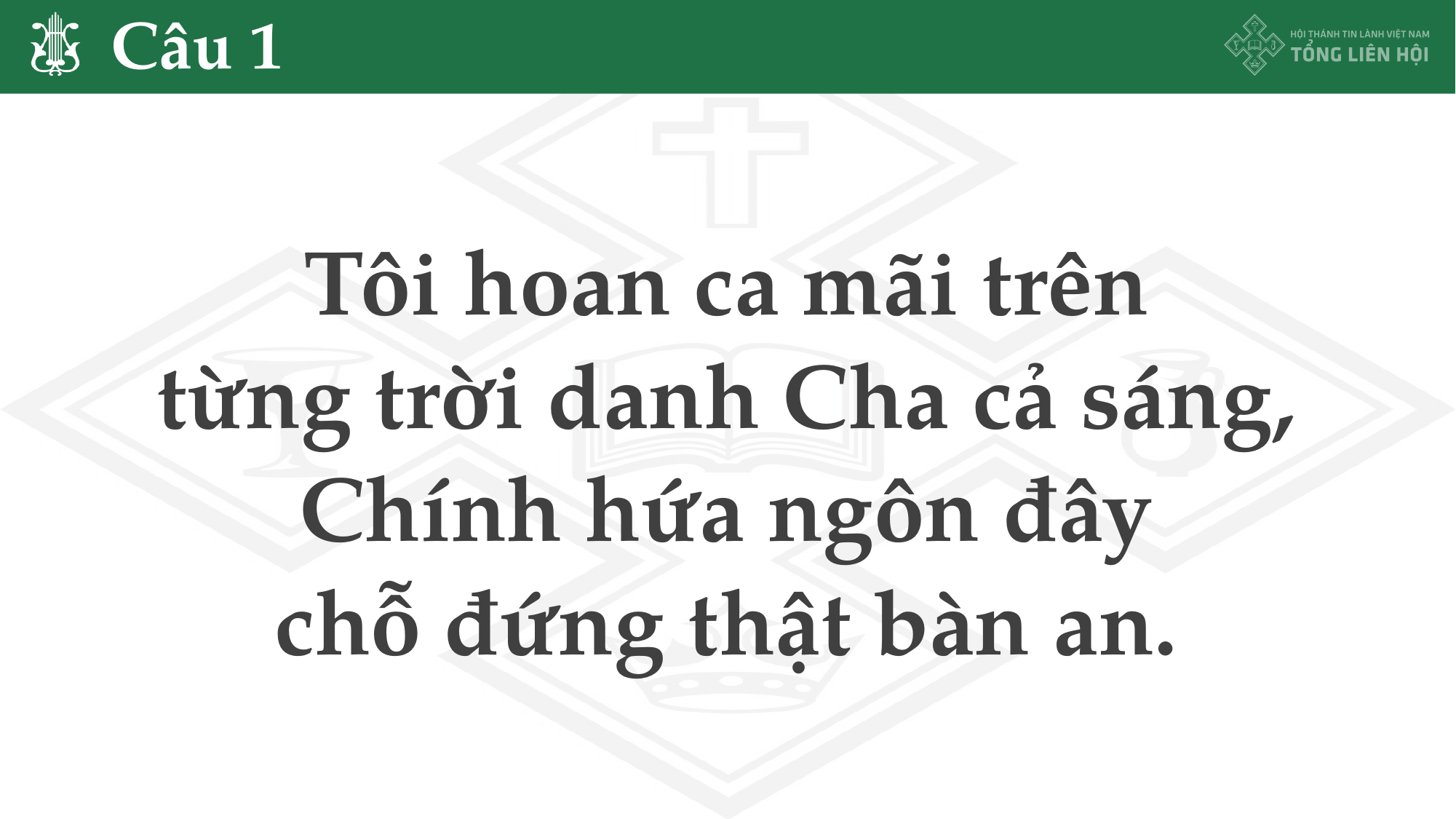

# Câu 1
Tôi hoan ca mãi trên
từng trời danh Cha cả sáng,
Chính hứa ngôn đây
chỗ đứng thật bàn an.